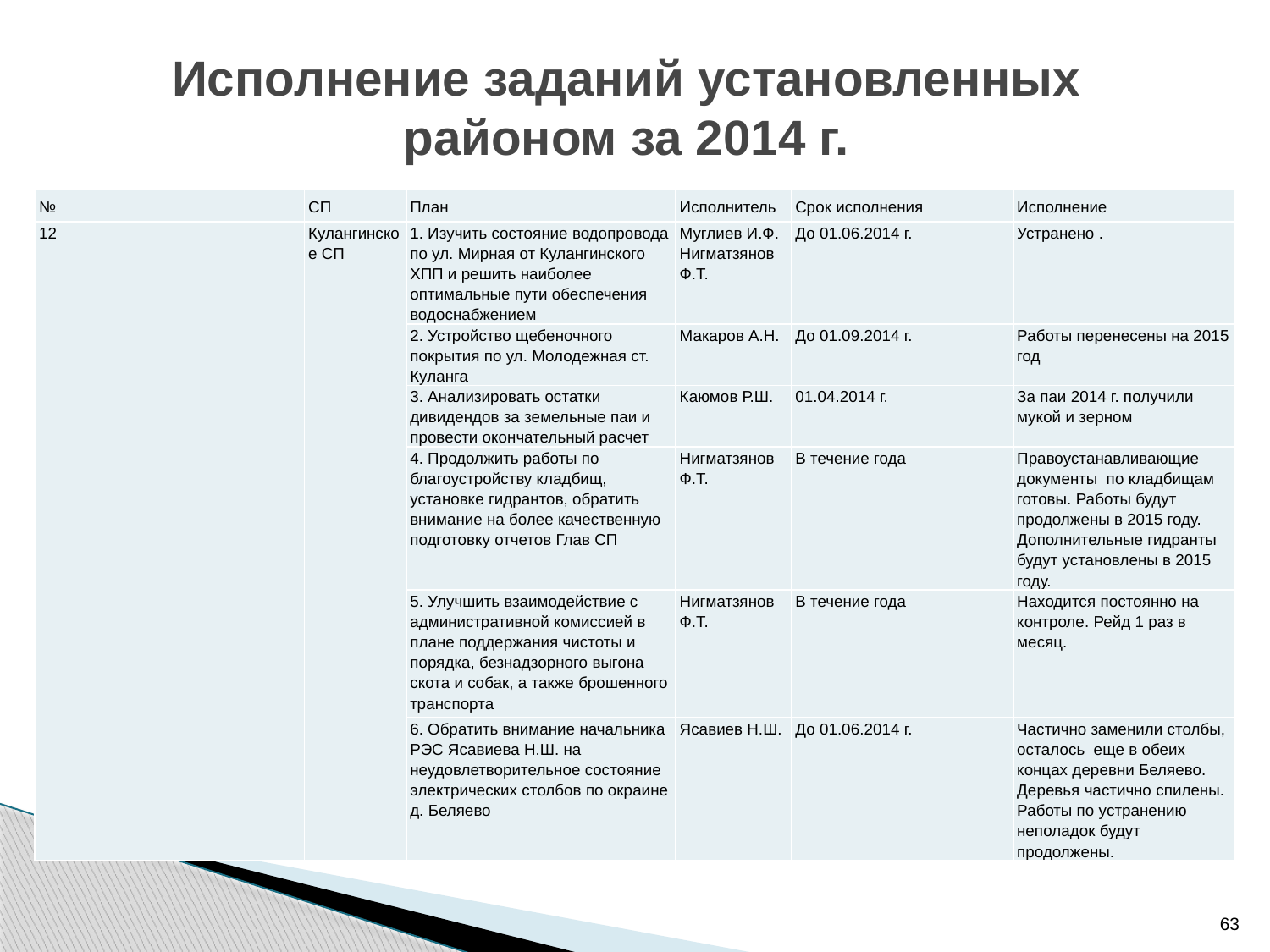

# Исполнение заданий установленных районом за 2014 г.
| № | СП | План | Исполнитель | Срок исполнения | Исполнение |
| --- | --- | --- | --- | --- | --- |
| 12 | Кулангинское СП | 1. Изучить состояние водопровода по ул. Мирная от Кулангинского ХПП и решить наиболее оптимальные пути обеспечения водоснабжением | Муглиев И.Ф. Нигматзянов Ф.Т. | До 01.06.2014 г. | Устранено . |
|  |  | 2. Устройство щебеночного покрытия по ул. Молодежная ст. Куланга | Макаров А.Н. | До 01.09.2014 г. | Работы перенесены на 2015 год |
|  |  | 3. Анализировать остатки дивидендов за земельные паи и провести окончательный расчет | Каюмов Р.Ш. | 01.04.2014 г. | За паи 2014 г. получили мукой и зерном |
|  |  | 4. Продолжить работы по благоустройству кладбищ, установке гидрантов, обратить внимание на более качественную подготовку отчетов Глав СП | Нигматзянов Ф.Т. | В течение года | Правоустанавливающие документы по кладбищам готовы. Работы будут продолжены в 2015 году. Дополнительные гидранты будут установлены в 2015 году. |
|  |  | 5. Улучшить взаимодействие с административной комиссией в плане поддержания чистоты и порядка, безнадзорного выгона скота и собак, а также брошенного транспорта | Нигматзянов Ф.Т. | В течение года | Находится постоянно на контроле. Рейд 1 раз в месяц. |
|  |  | 6. Обратить внимание начальника РЭС Ясавиева Н.Ш. на неудовлетворительное состояние электрических столбов по окраине д. Беляево | Ясавиев Н.Ш. | До 01.06.2014 г. | Частично заменили столбы, осталось еще в обеих концах деревни Беляево. Деревья частично спилены. Работы по устранению неполадок будут продолжены. |
63